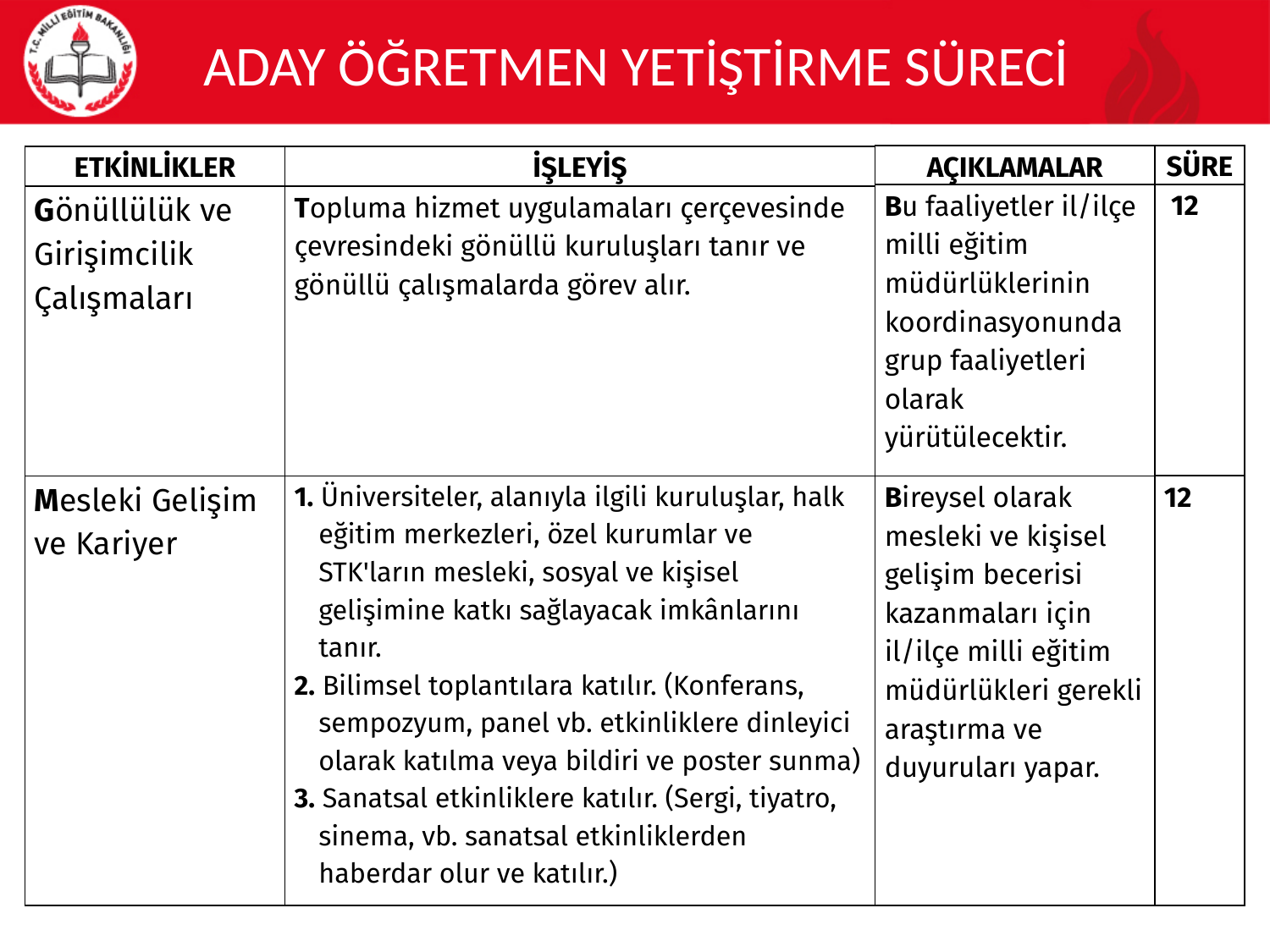

# ADAY ÖĞRETMEN YETİŞTİRME SÜRECİ
| SÜRE |
| --- |
| 12 |
| 12 |
| AÇIKLAMALAR |
| --- |
| Bu faaliyetler il/ilçe milli eğitim müdürlüklerinin koordinasyonunda grup faaliyetleri olarak yürütülecektir. |
| Bireysel olarak mesleki ve kişisel gelişim becerisi kazanmaları için il/ilçe milli eğitim müdürlükleri gerekli araştırma ve duyuruları yapar. |
| İŞLEYİŞ |
| --- |
| Topluma hizmet uygulamaları çerçevesinde çevresindeki gönüllü kuruluşları tanır ve gönüllü çalışmalarda görev alır. |
| 1. Üniversiteler, alanıyla ilgili kuruluşlar, halk eğitim merkezleri, özel kurumlar ve STK'ların mesleki, sosyal ve kişisel gelişimine katkı sağlayacak imkânlarını tanır. 2. Bilimsel toplantılara katılır. (Konferans, sempozyum, panel vb. etkinliklere dinleyici olarak katılma veya bildiri ve poster sunma) 3. Sanatsal etkinliklere katılır. (Sergi, tiyatro, sinema, vb. sanatsal etkinliklerden haberdar olur ve katılır.) |
| ETKİNLİKLER |
| --- |
| Gönüllülük ve Girişimcilik Çalışmaları |
| Mesleki Gelişim ve Kariyer |